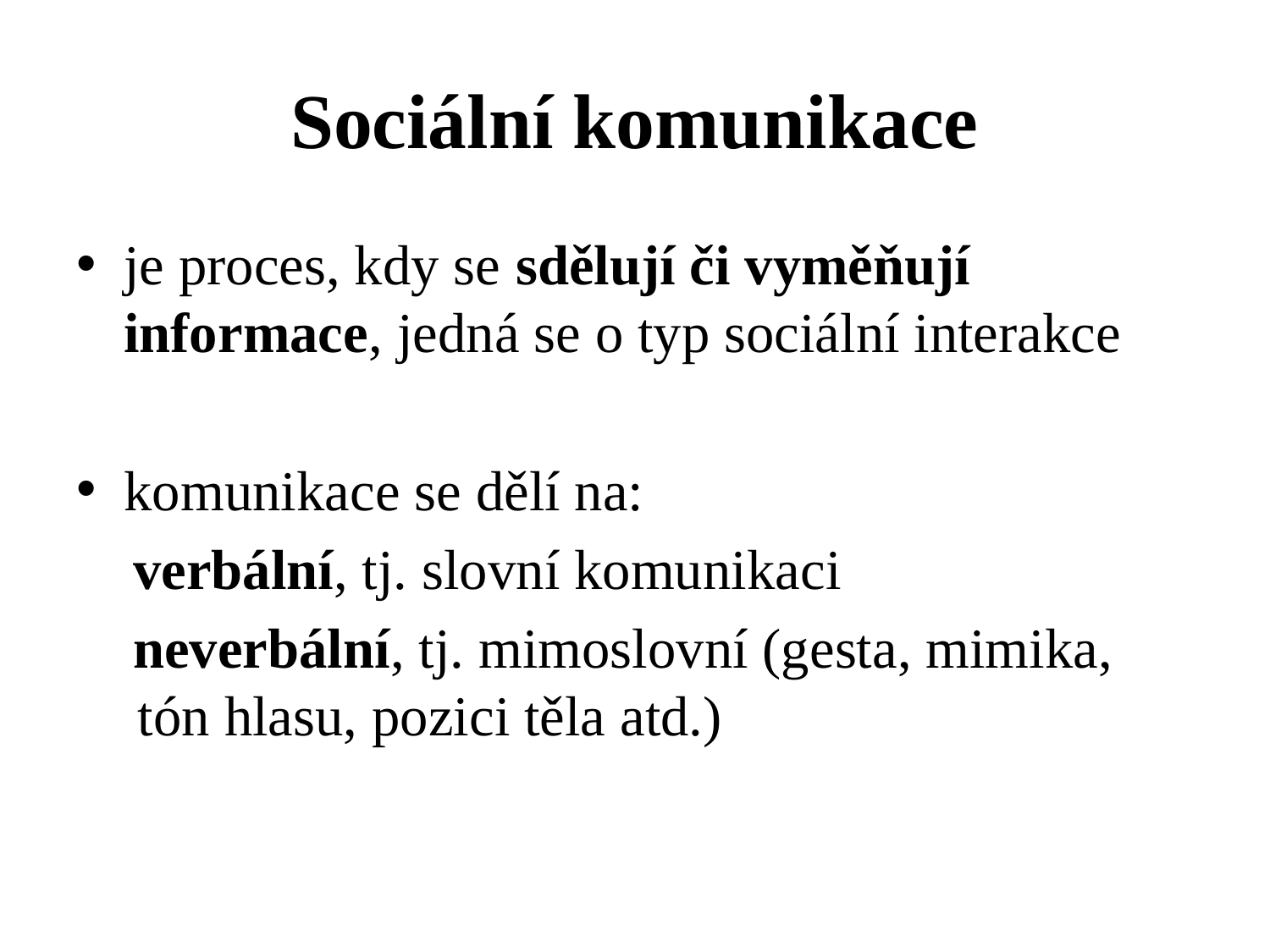

# Sociální komunikace
je proces, kdy se sdělují či vyměňují informace, jedná se o typ sociální interakce

komunikace se dělí na:
    verbální, tj. slovní komunikaci
    neverbální, tj. mimoslovní (gesta, mimika,
 tón hlasu, pozici těla atd.)